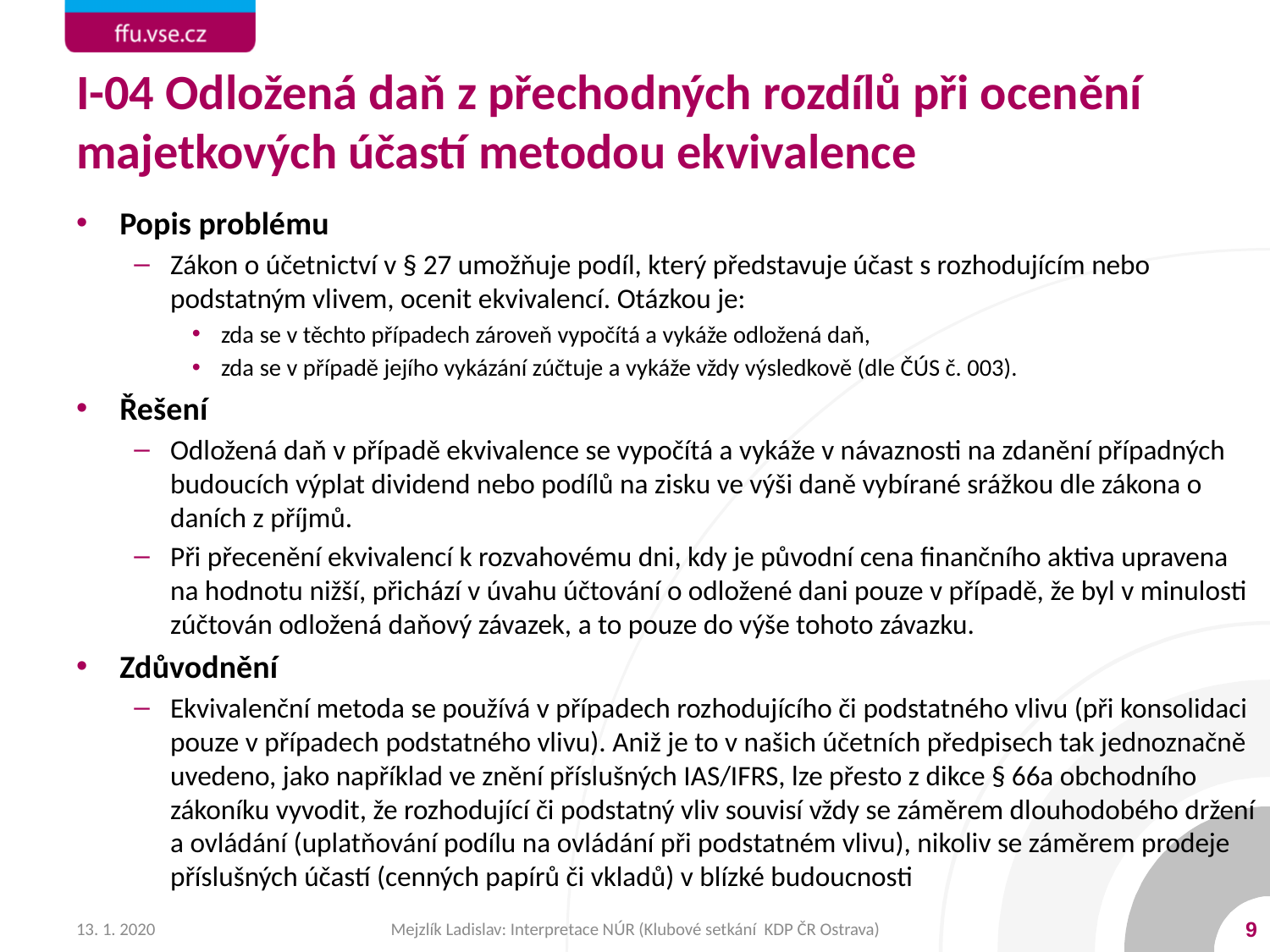

# I-04 Odložená daň z přechodných rozdílů při ocenění majetkových účastí metodou ekvivalence
Popis problému
Zákon o účetnictví v § 27 umožňuje podíl, který představuje účast s rozhodujícím nebo podstatným vlivem, ocenit ekvivalencí. Otázkou je:
zda se v těchto případech zároveň vypočítá a vykáže odložená daň,
zda se v případě jejího vykázání zúčtuje a vykáže vždy výsledkově (dle ČÚS č. 003).
Řešení
Odložená daň v případě ekvivalence se vypočítá a vykáže v návaznosti na zdanění případných budoucích výplat dividend nebo podílů na zisku ve výši daně vybírané srážkou dle zákona o daních z příjmů.
Při přecenění ekvivalencí k rozvahovému dni, kdy je původní cena finančního aktiva upravena na hodnotu nižší, přichází v úvahu účtování o odložené dani pouze v případě, že byl v minulosti zúčtován odložená daňový závazek, a to pouze do výše tohoto závazku.
Zdůvodnění
Ekvivalenční metoda se používá v případech rozhodujícího či podstatného vlivu (při konsolidaci pouze v případech podstatného vlivu). Aniž je to v našich účetních předpisech tak jednoznačně uvedeno, jako například ve znění příslušných IAS/IFRS, lze přesto z dikce § 66a obchodního zákoníku vyvodit, že rozhodující či podstatný vliv souvisí vždy se záměrem dlouhodobého držení a ovládání (uplatňování podílu na ovládání při podstatném vlivu), nikoliv se záměrem prodeje příslušných účastí (cenných papírů či vkladů) v blízké budoucnosti
13. 1. 2020
Mejzlík Ladislav: Interpretace NÚR (Klubové setkání  KDP ČR Ostrava)
9